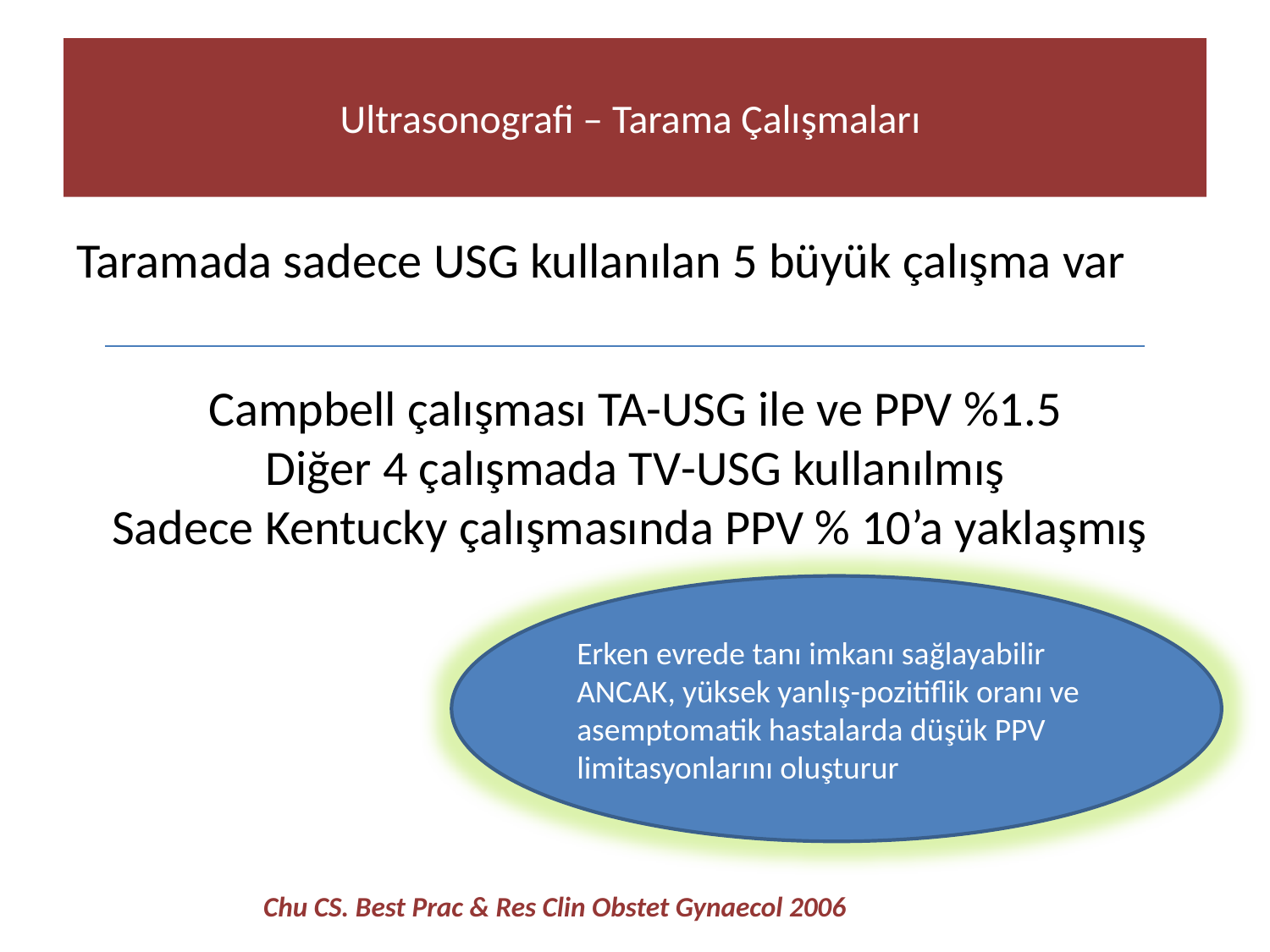

# Ultrasonografi – Tarama Çalışmaları
Taramada sadece USG kullanılan 5 büyük çalışma var

Campbell çalışması TA-USG ile ve PPV %1.5
Diğer 4 çalışmada TV-USG kullanılmış
Sadece Kentucky çalışmasında PPV % 10’a yaklaşmış
Erken evrede tanı imkanı sağlayabilir
ANCAK, yüksek yanlış-pozitiflik oranı ve asemptomatik hastalarda düşük PPV limitasyonlarını oluşturur
Chu CS. Best Prac & Res Clin Obstet Gynaecol 2006